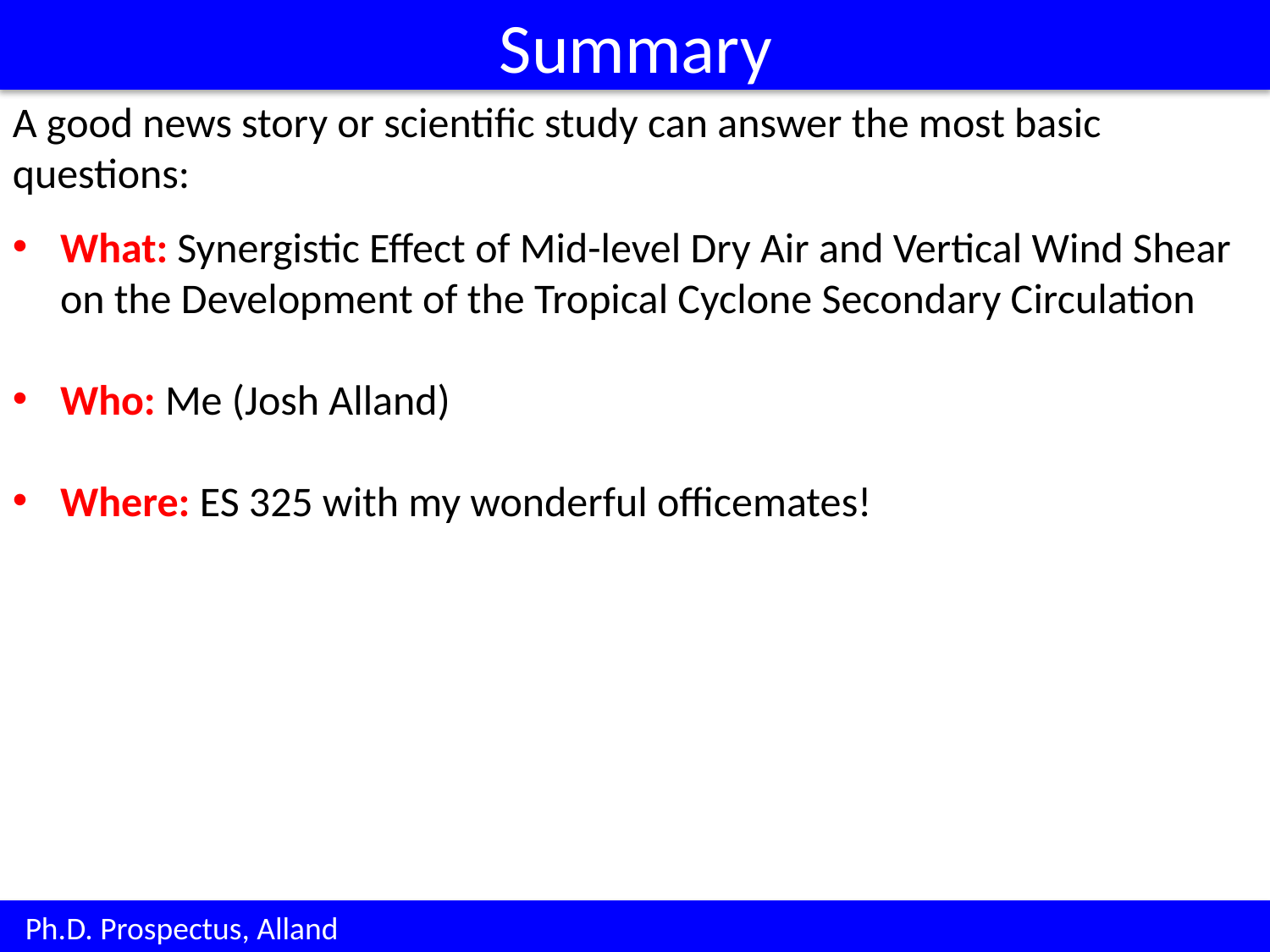

Summary
A good news story or scientific study can answer the most basic questions:
What: Synergistic Effect of Mid-level Dry Air and Vertical Wind Shear on the Development of the Tropical Cyclone Secondary Circulation

Who: Me (Josh Alland)

Where: ES 325 with my wonderful officemates!
  Ph.D. Prospectus, Alland